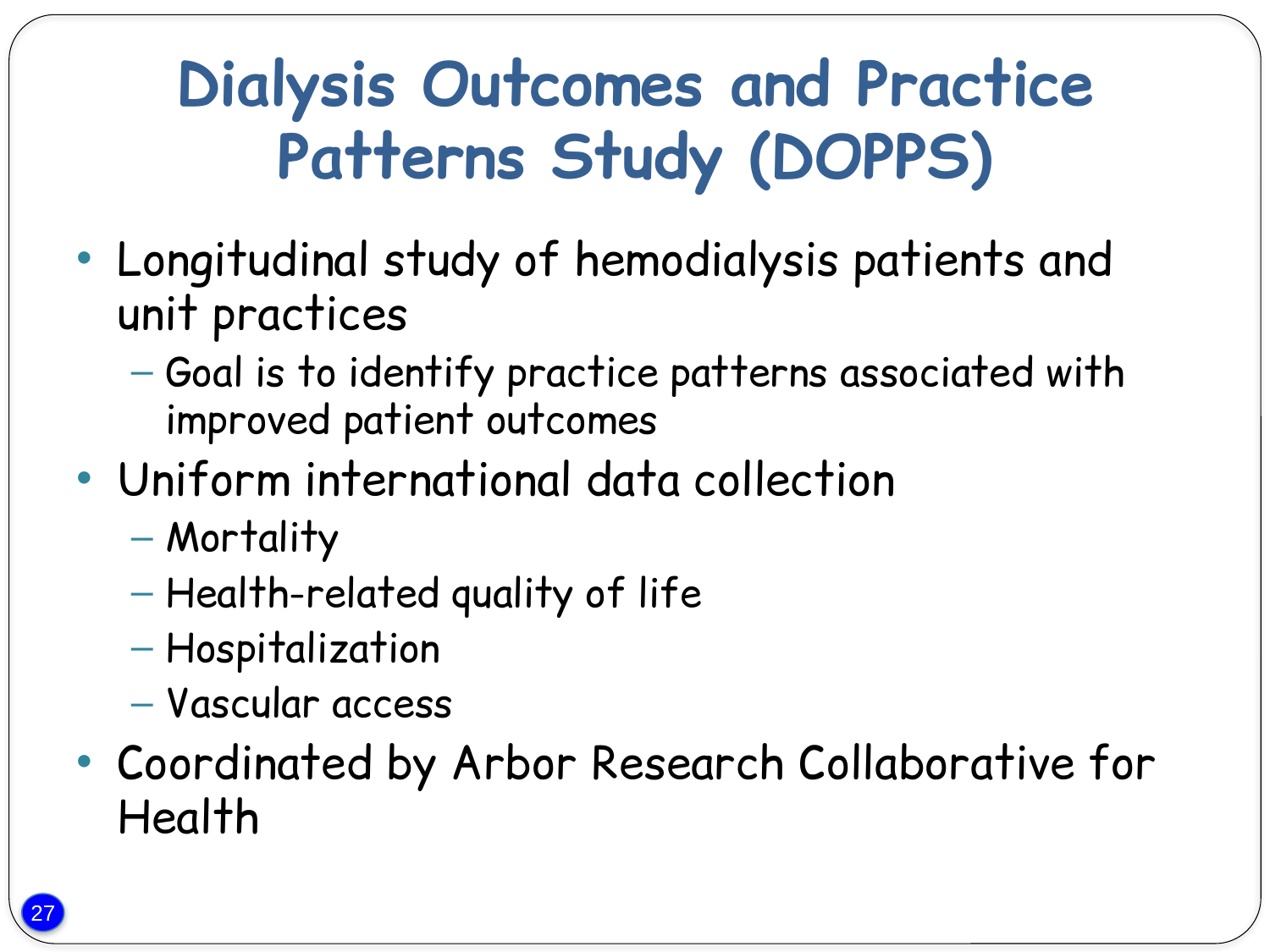

# Dialysis Outcomes and Practice Patterns Study (DOPPS)
Longitudinal study of hemodialysis patients and unit practices
Goal is to identify practice patterns associated with improved patient outcomes
Uniform international data collection
Mortality
Health-related quality of life
Hospitalization
Vascular access
Coordinated by Arbor Research Collaborative for Health